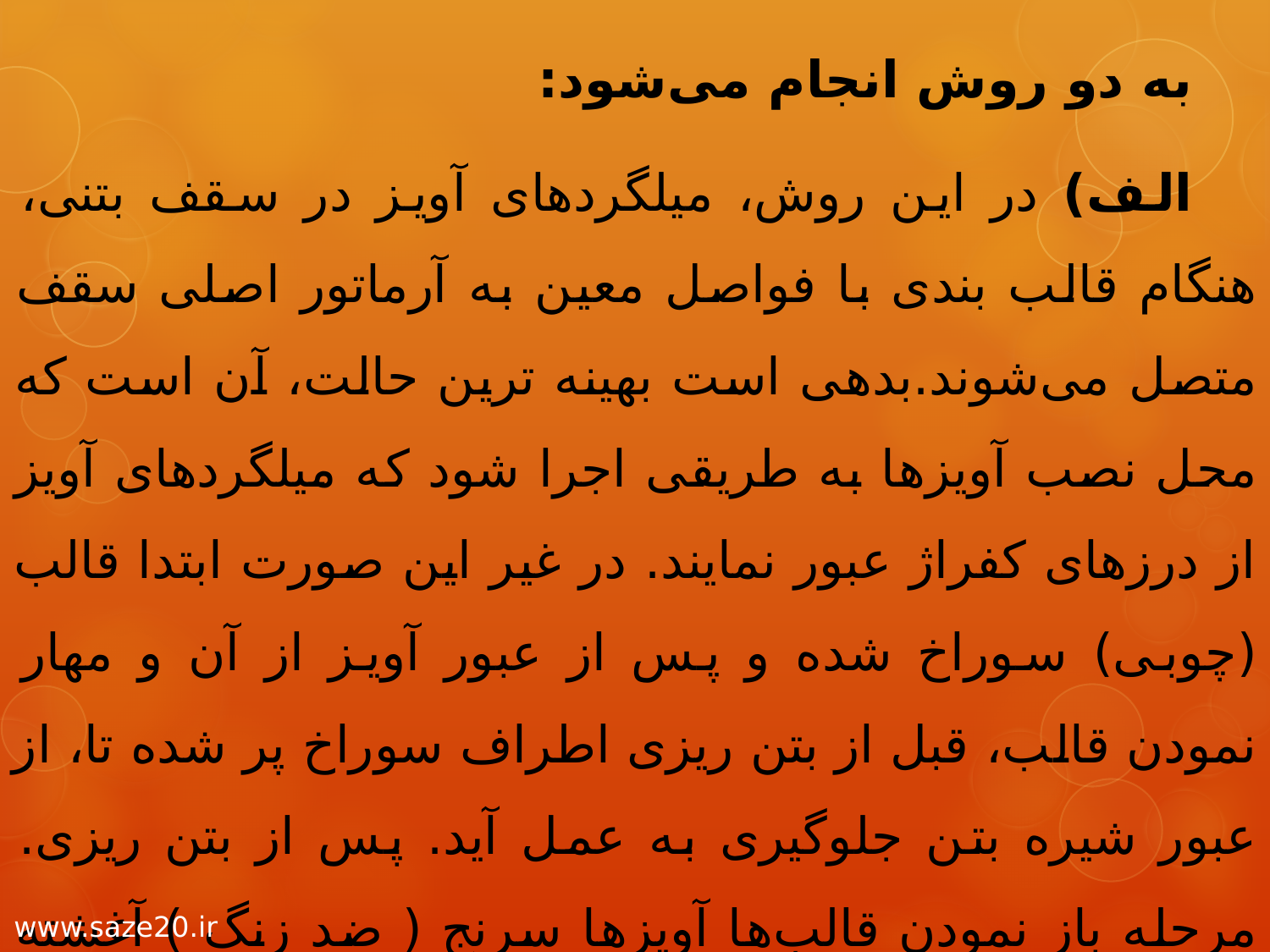

2) اتصال آویز در سقف بتنی:
به دو روش انجام می‌شود:
الف) در این روش، میلگرد‌های آویز در سقف بتنی، هنگام قالب بندی با فواصل معین به آرماتور اصلی سقف متصل می‌شوند.بدهی است بهینه ترین حالت، آن است که محل نصب آویزها به طریقی اجرا شود که میلگردهای آویز از درزهای کفراژ عبور نمایند. در غیر این صورت ابتدا قالب (چوبی) سوراخ شده و پس از عبور آویز از آن و مهار نمودن قالب، قبل از بتن ریزی اطراف سوراخ پر شده تا، از عبور شیره بتن جلوگیری به عمل آید. پس از بتن ریزی. مرحله باز نمودن قالب‌ها آویزها سرنج ( ضد زنگ ) آغشته شده تا در اثر رطوبت اکسیده نشوند.
www.saze20.ir